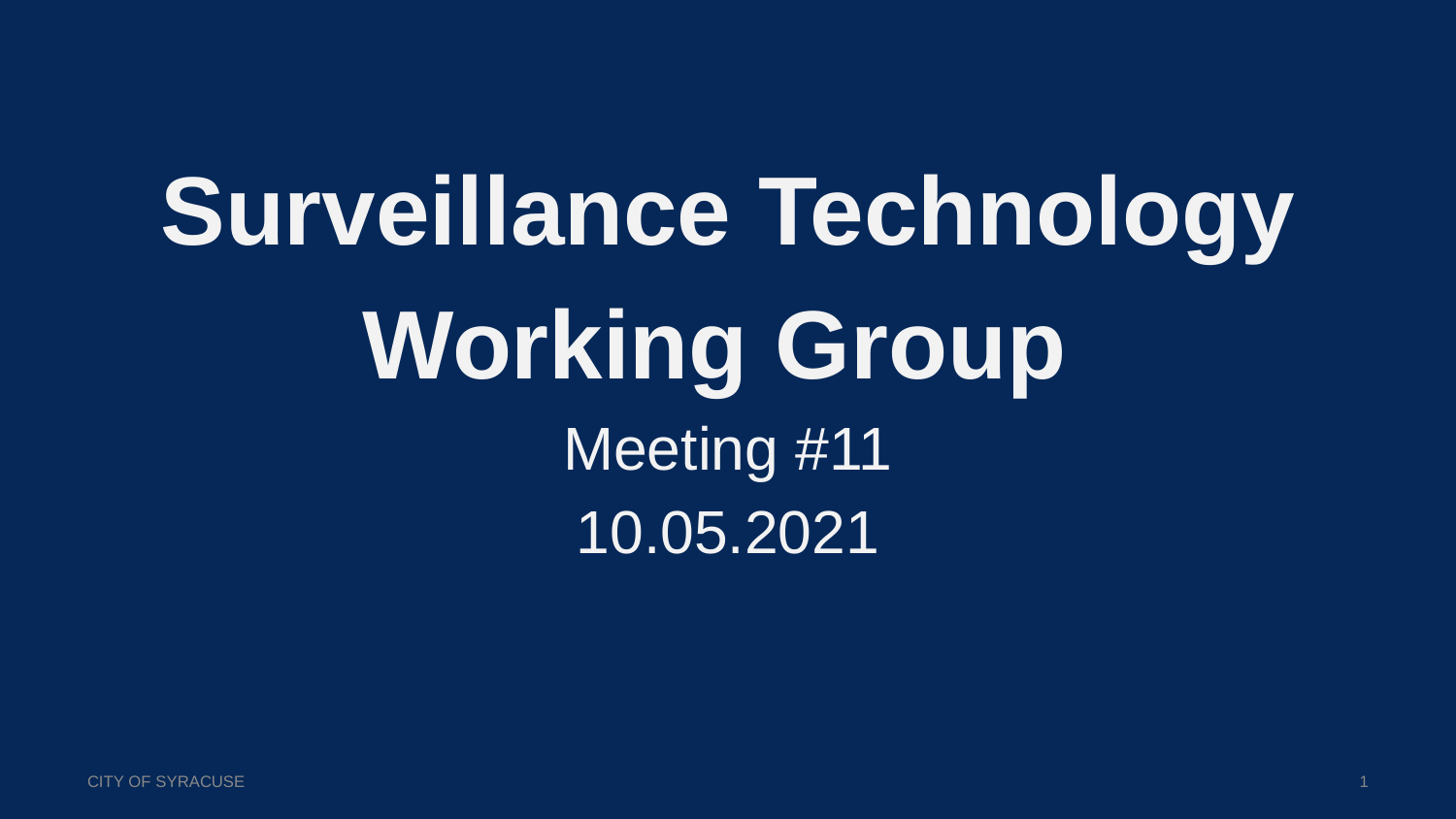

# Surveillance Technology Working Group
Meeting #11
10.05.2021
CITY OF SYRACUSE